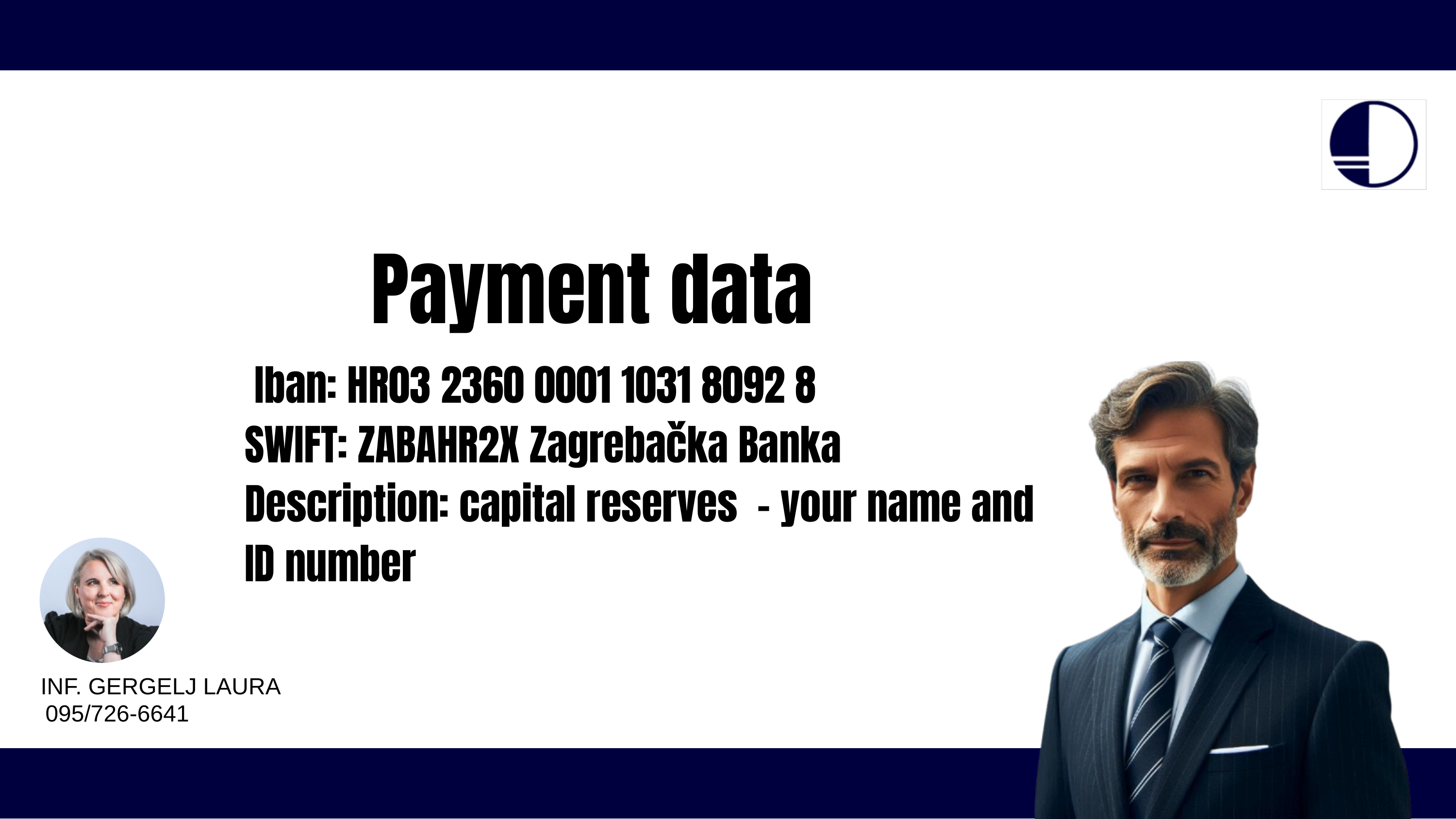

Payment data
 Iban: HR03 2360 0001 1031 8092 8
SWIFT: ZABAHR2X Zagrebačka Banka
Description: capital reserves  - your name and ID number

INF. GERGELJ LAURA
095/726-6641